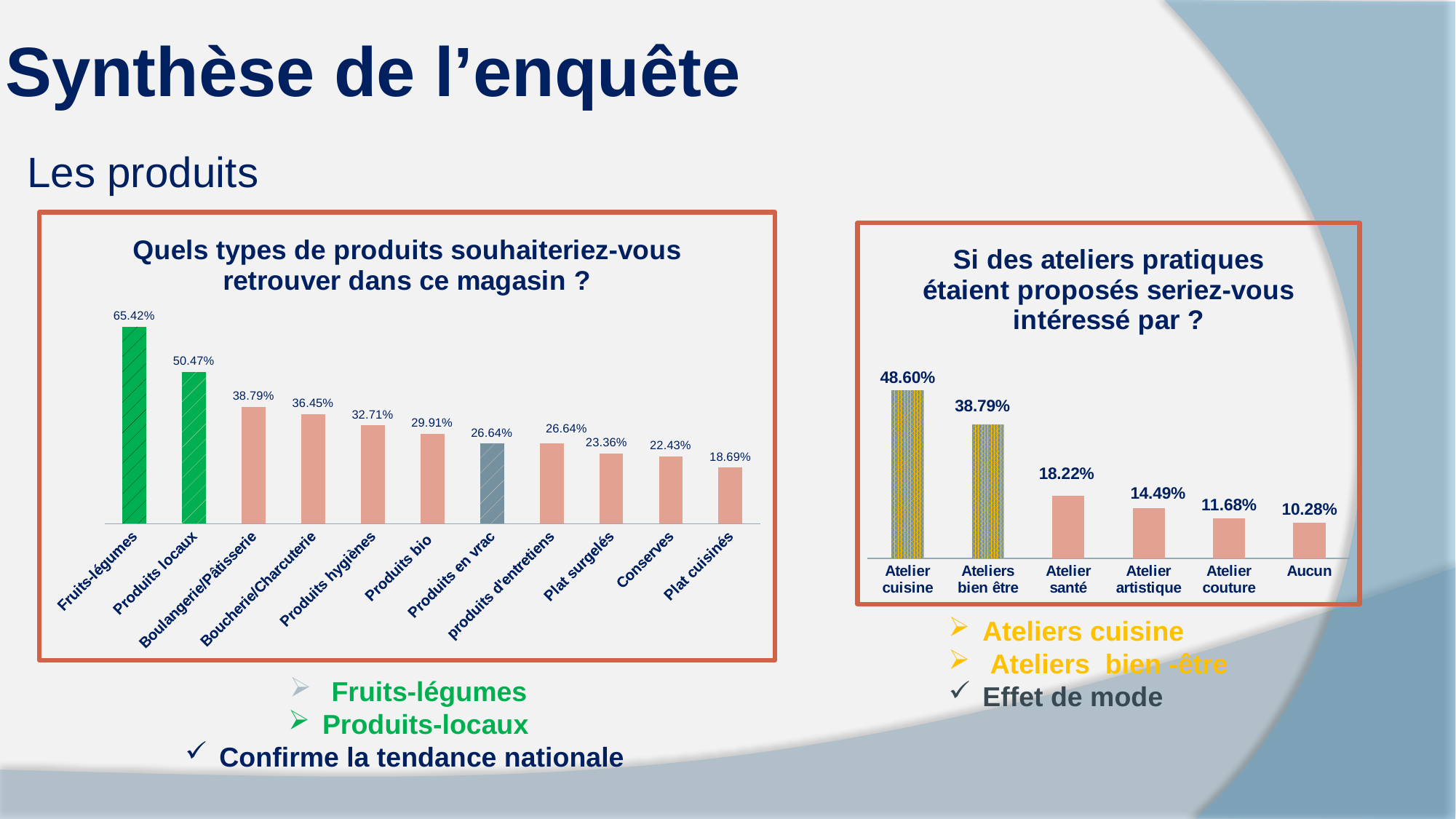

# Synthèse de l’enquête
Les produits

[unsupported chart]

[unsupported chart]

Ateliers cuisine
 Ateliers  bien -être
Effet de mode
 Fruits-légumes
Produits-locaux
Confirme la tendance nationale